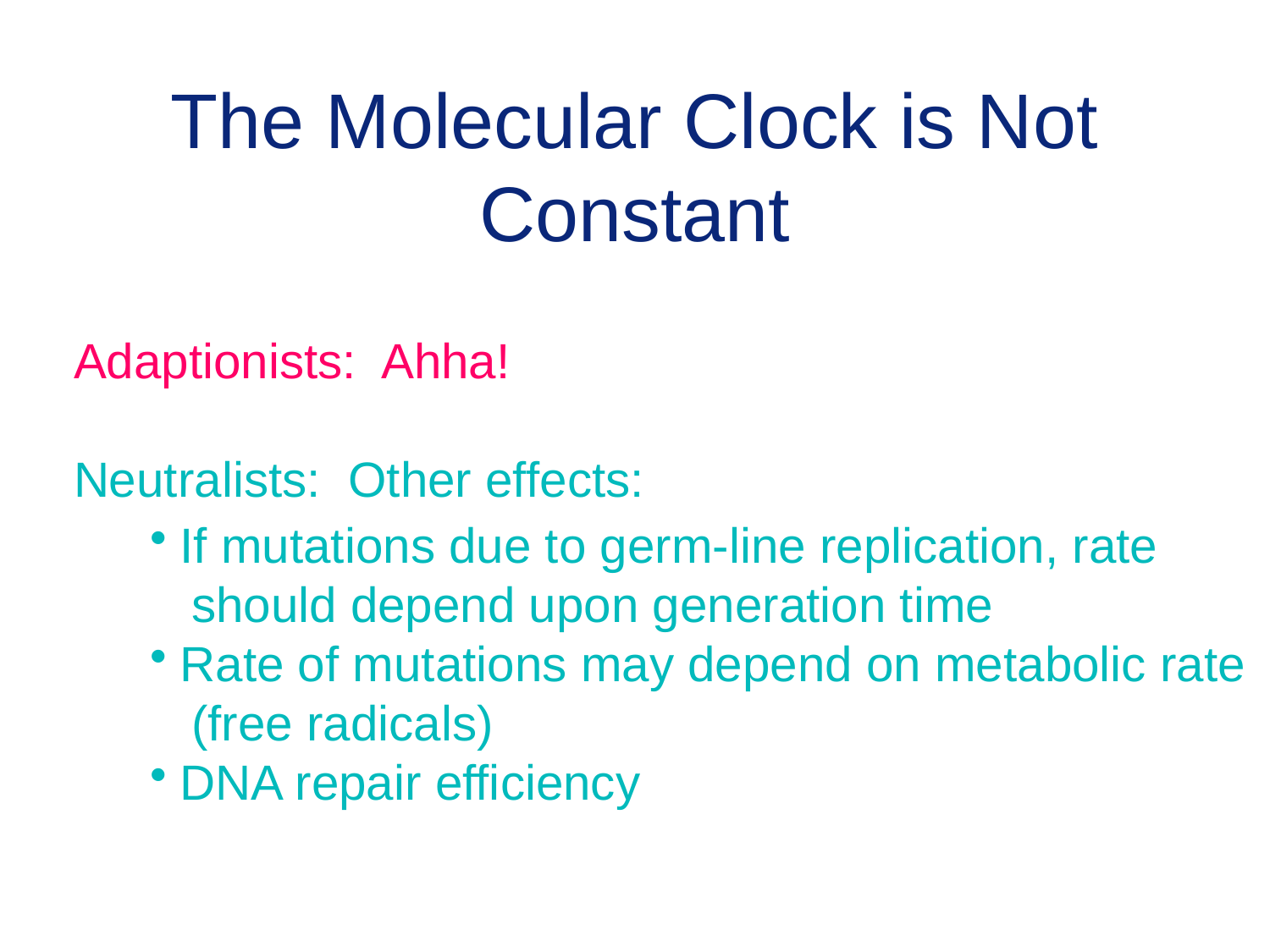

# The Molecular Clock is Not Constant
Adaptionists:  Ahha!

Neutralists:  Other effects:
If mutations due to germ-line replication, rate
   should depend upon generation time
Rate of mutations may depend on metabolic rate
   (free radicals)
DNA repair efficiency